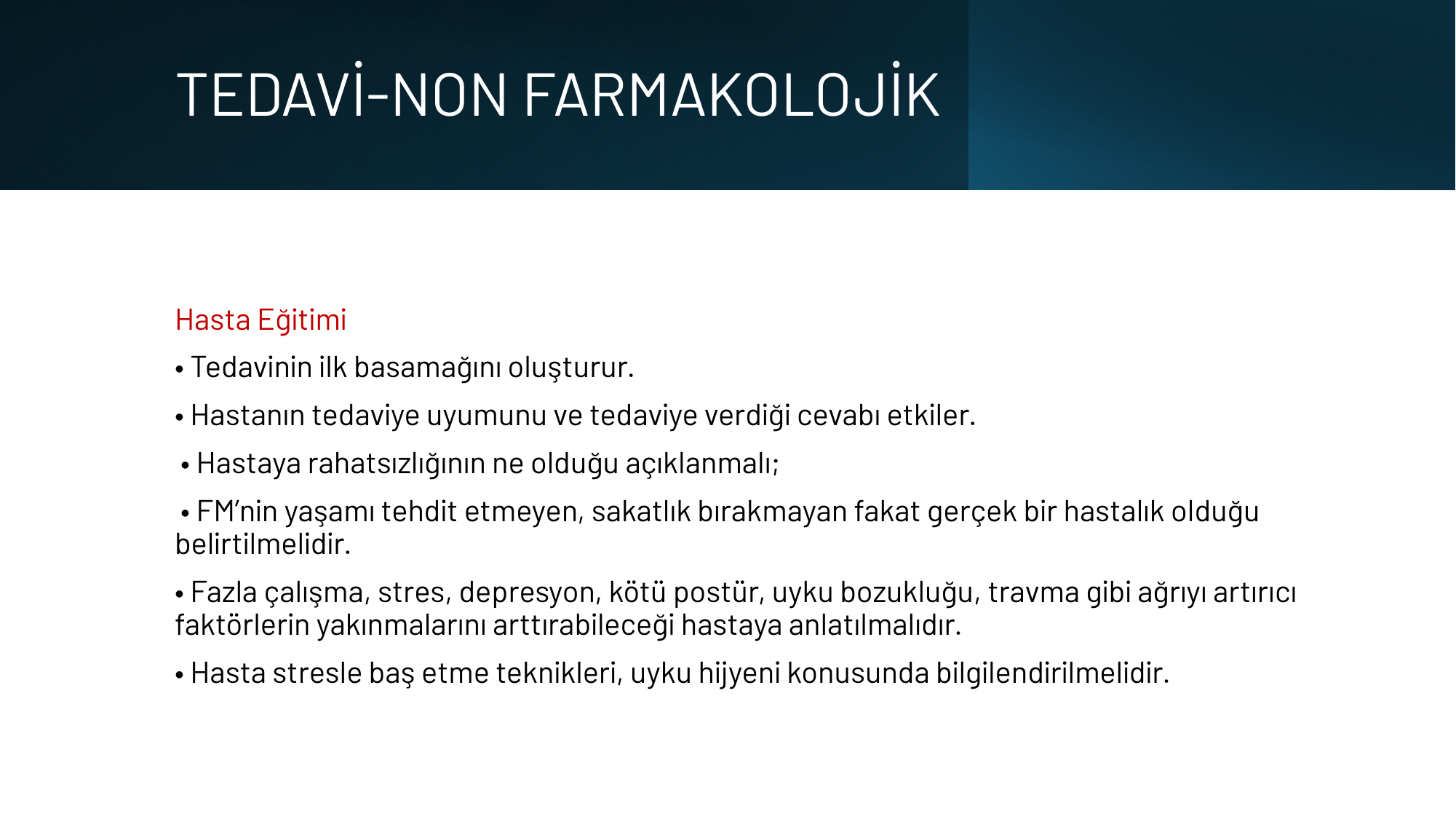

# TEDAVİ-NON FARMAKOLOJİK
Hasta Eğitimi
• Tedavinin ilk basamağını oluşturur.
• Hastanın tedaviye uyumunu ve tedaviye verdiği cevabı etkiler.
 • Hastaya rahatsızlığının ne olduğu açıklanmalı;
 • FM’nin yaşamı tehdit etmeyen, sakatlık bırakmayan fakat gerçek bir hastalık olduğu belirtilmelidir.
• Fazla çalışma, stres, depresyon, kötü postür, uyku bozukluğu, travma gibi ağrıyı artırıcı faktörlerin yakınmalarını arttırabileceği hastaya anlatılmalıdır.
• Hasta stresle baş etme teknikleri, uyku hijyeni konusunda bilgilendirilmelidir.